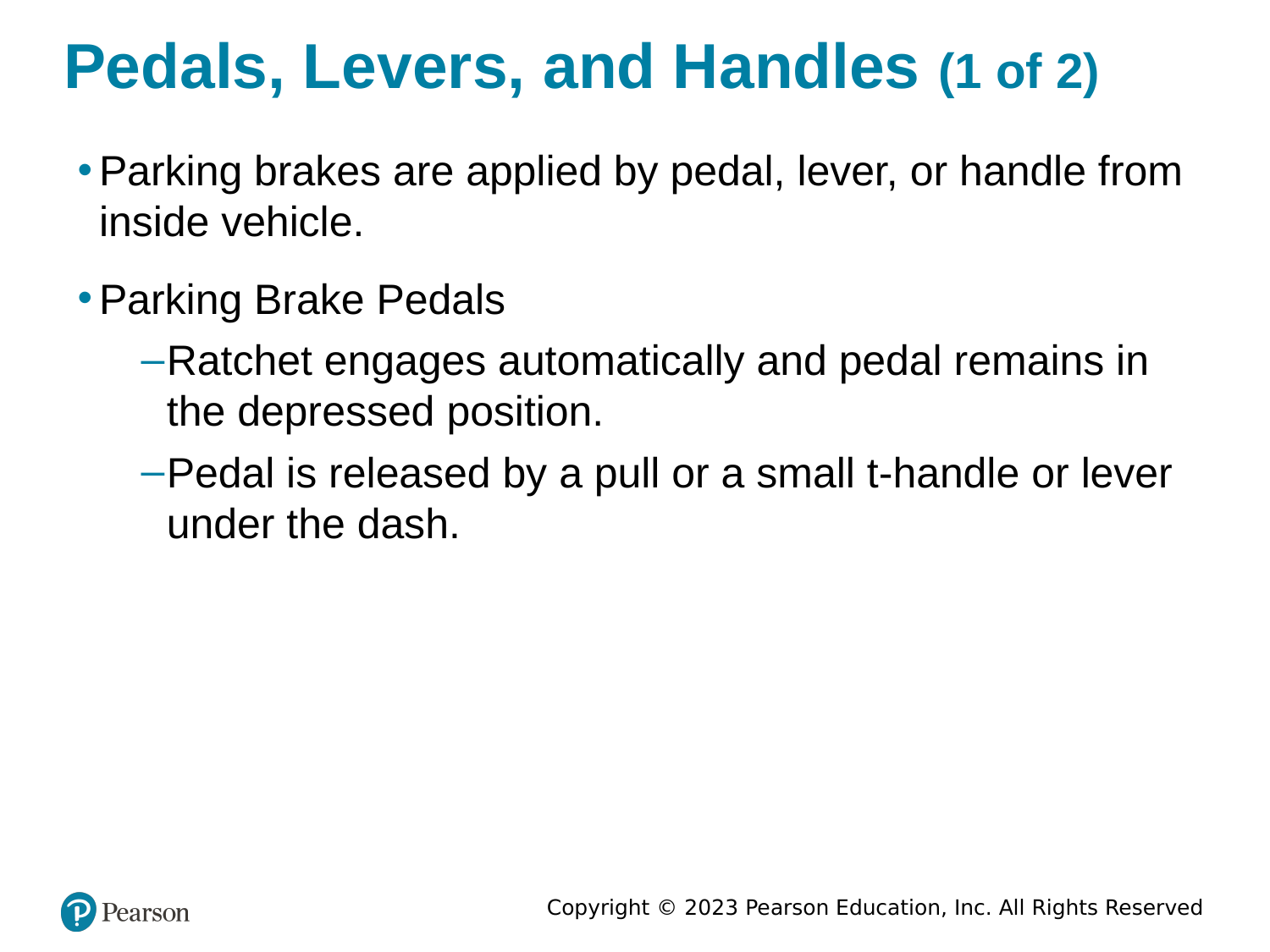

# Pedals, Levers, and Handles (1 of 2)
Parking brakes are applied by pedal, lever, or handle from inside vehicle.
Parking Brake Pedals
Ratchet engages automatically and pedal remains in the depressed position.
Pedal is released by a pull or a small t-handle or lever under the dash.